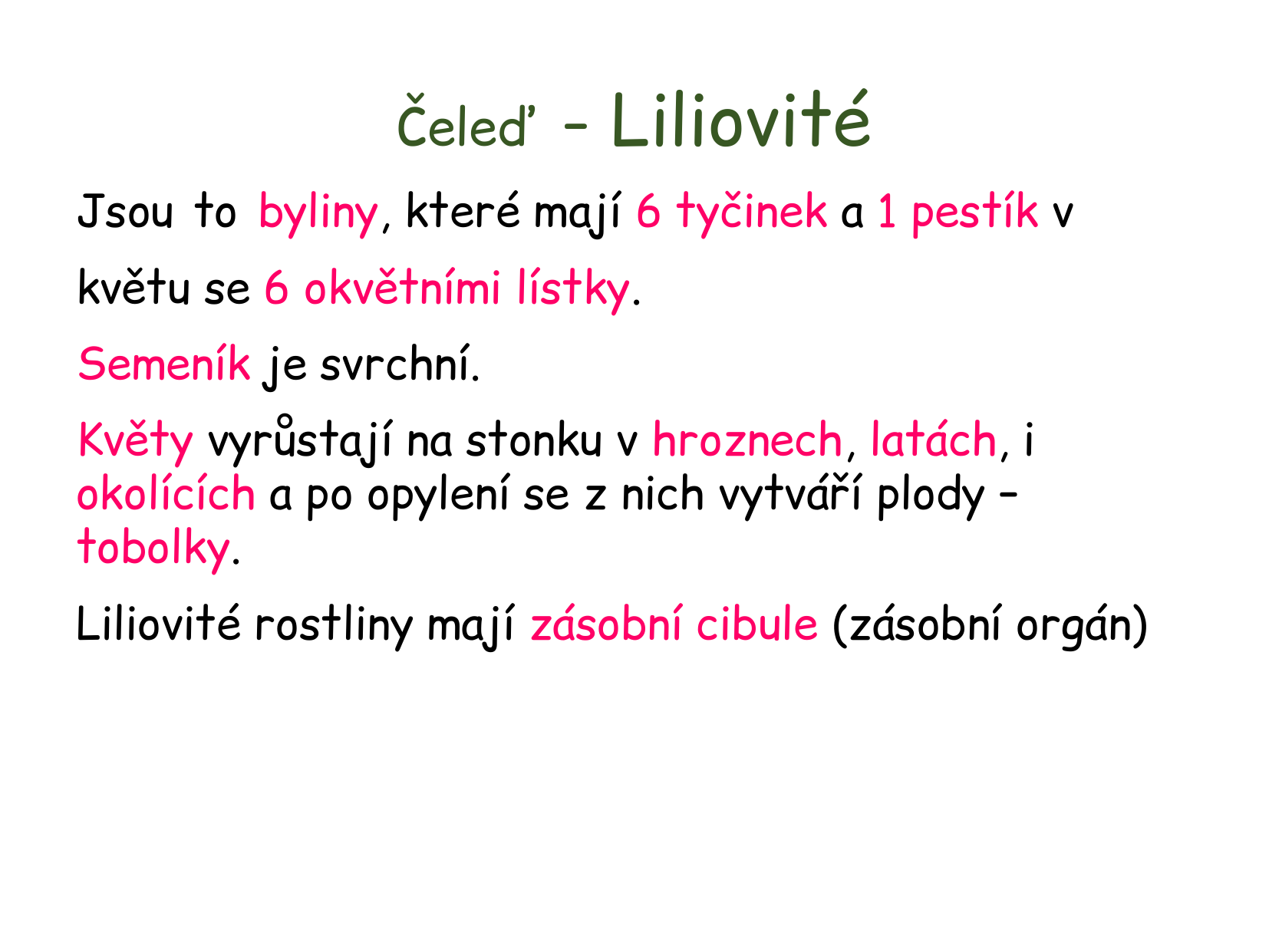

# Čeleď - Liliovité
Jsou to byliny, které mají 6 tyčinek a 1 pestík v
květu se 6 okvětními lístky.
Semeník je svrchní.
Květy vyrůstají na stonku v hroznech, latách, i okolících a po opylení se z nich vytváří plody – tobolky.
Liliovité rostliny mají zásobní cibule (zásobní orgán)